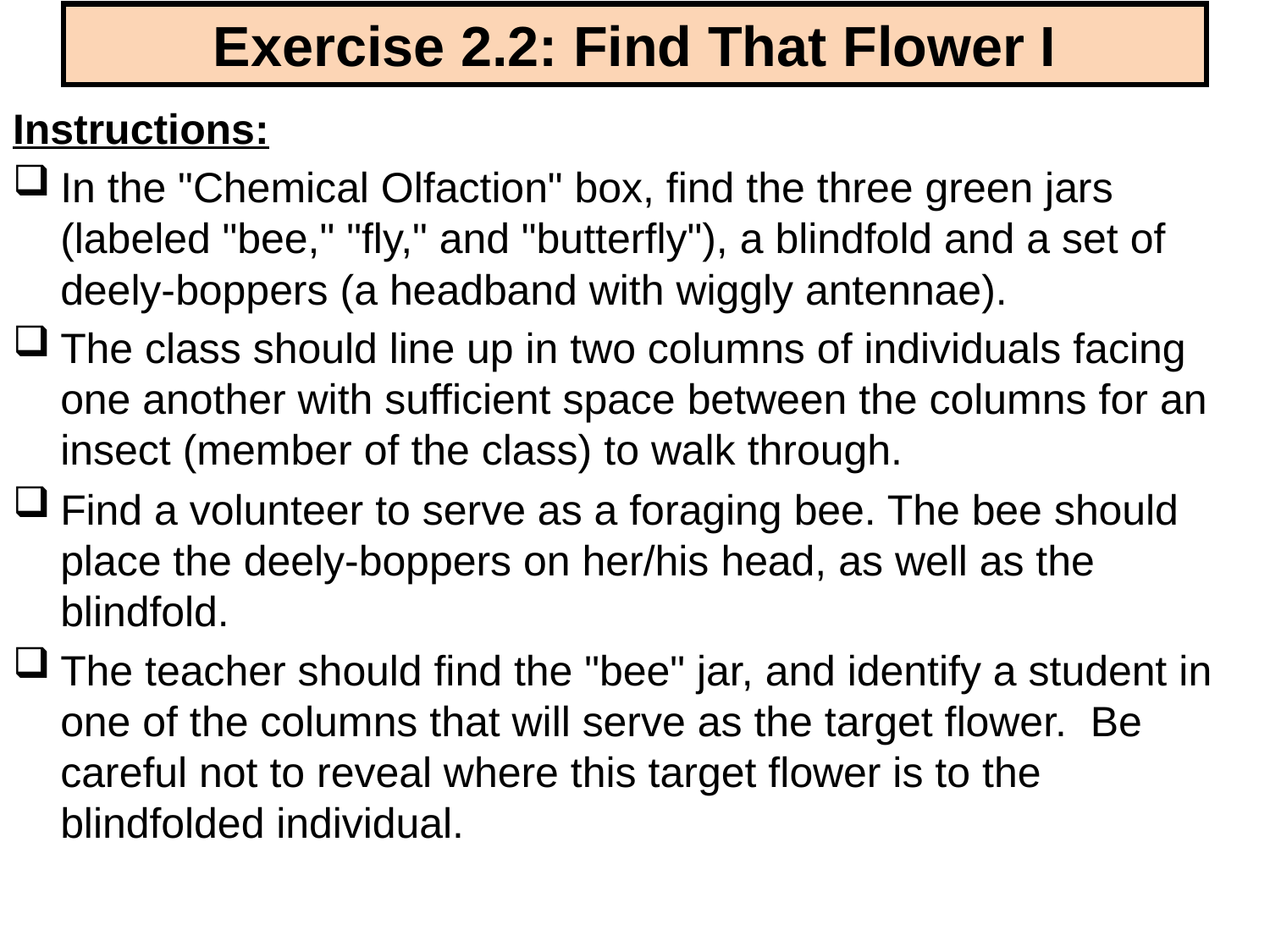

# Exercise 2.2: Find That Flower I
Instructions:
In the "Chemical Olfaction" box, find the three green jars (labeled "bee," "fly," and "butterfly"), a blindfold and a set of deely-boppers (a headband with wiggly antennae).
The class should line up in two columns of individuals facing one another with sufficient space between the columns for an insect (member of the class) to walk through.
Find a volunteer to serve as a foraging bee. The bee should place the deely-boppers on her/his head, as well as the blindfold.
The teacher should find the "bee" jar, and identify a student in one of the columns that will serve as the target flower.  Be careful not to reveal where this target flower is to the blindfolded individual.
132